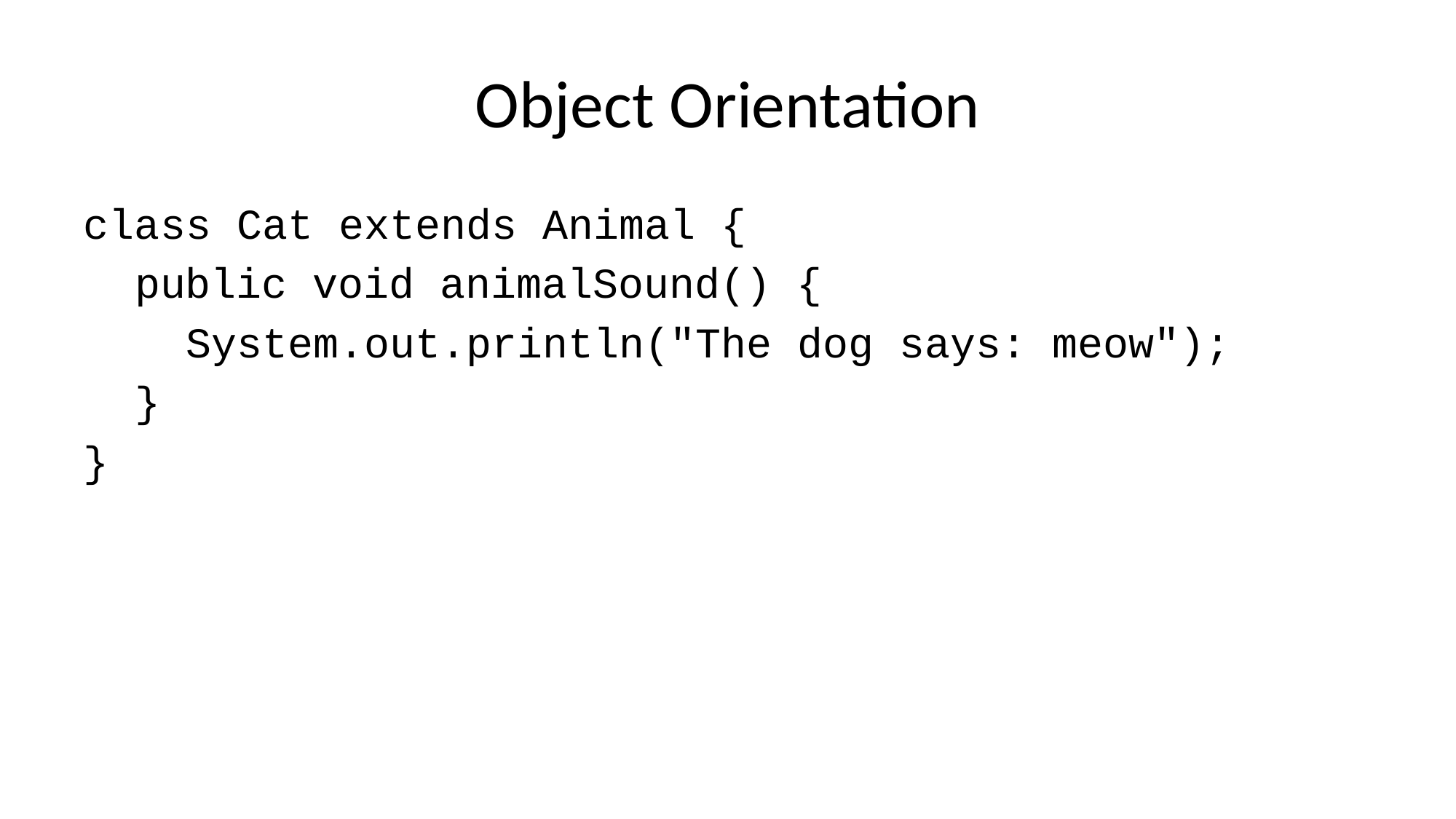

# Object Orientation
class Cat extends Animal {
  public void animalSound() {
    System.out.println("The dog says: meow");
  }
}